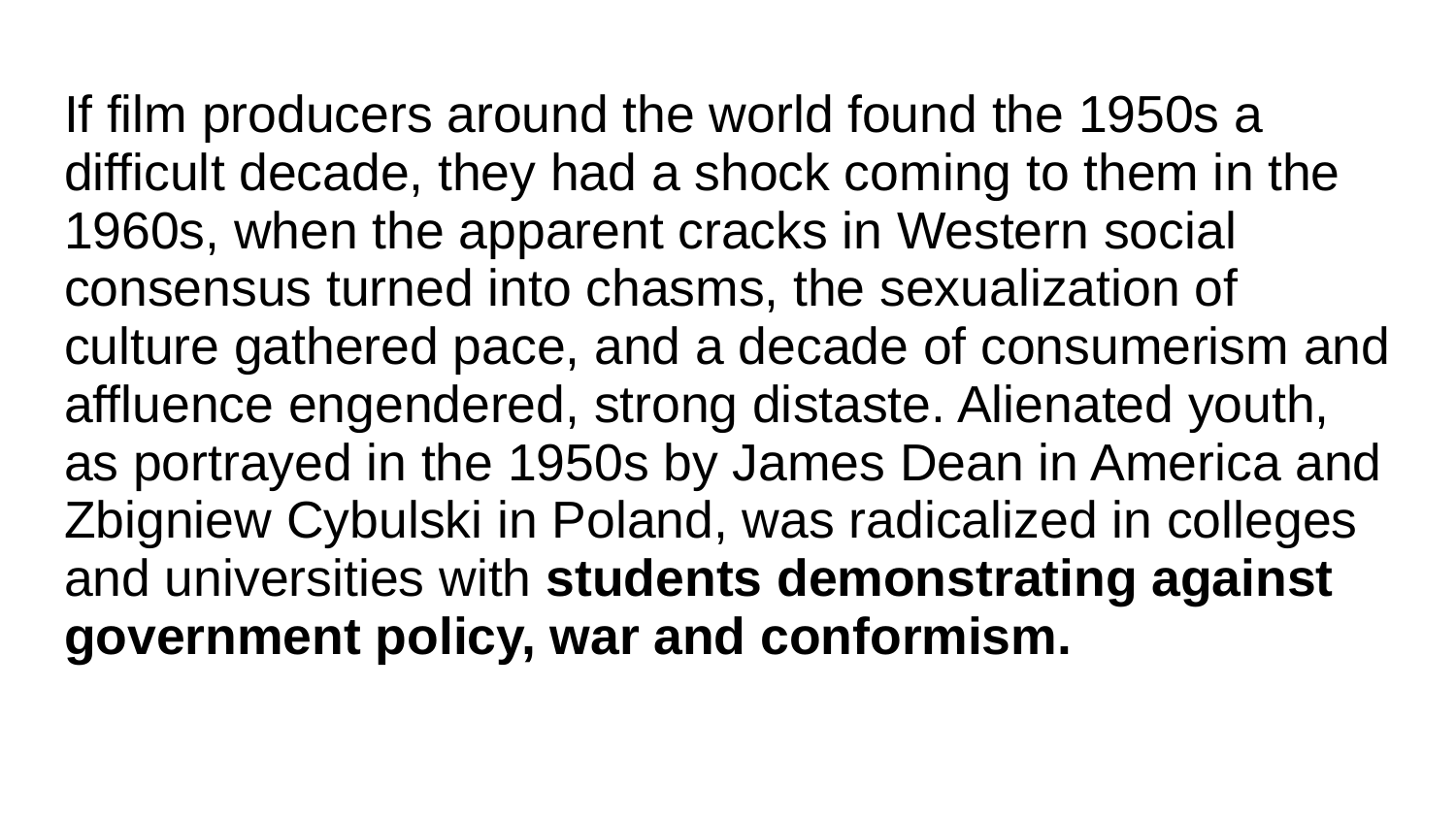

# If film producers around the world found the 1950s a difficult decade, they had a shock coming to them in the 1960s, when the apparent cracks in Western social consensus turned into chasms, the sexualization of culture gathered pace, and a decade of consumerism and affluence engendered, strong distaste. Alienated youth, as portrayed in the 1950s by James Dean in America and Zbigniew Cybulski in Poland, was radicalized in colleges and universities with students demonstrating against government policy, war and conformism.